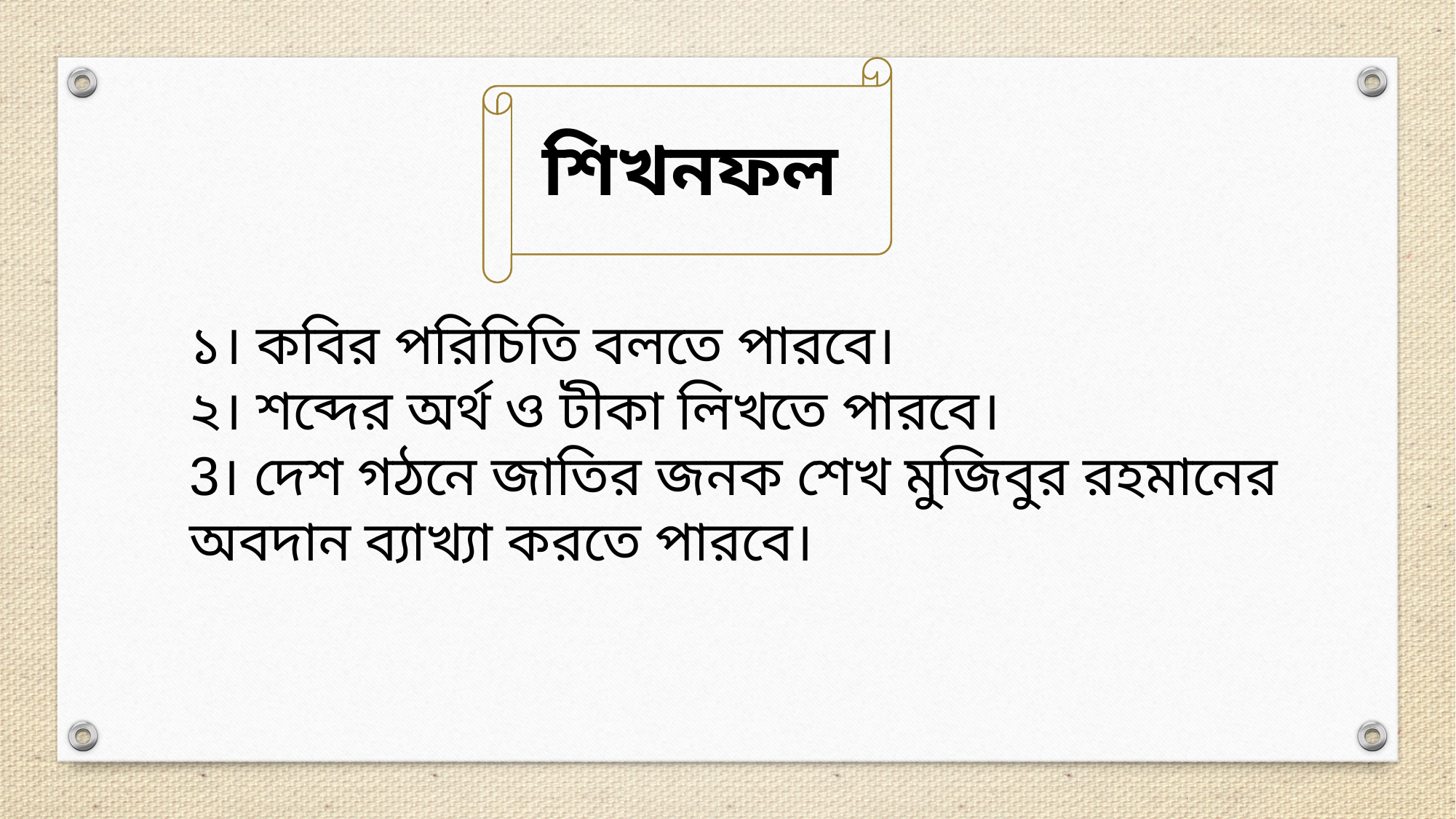

শিখনফল

১। কবির পরিচিতি বলতে পারবে।
২। শব্দের অর্থ ও টীকা লিখতে পারবে।
3। দেশ গঠনে জাতির জনক শেখ মুজিবুর রহমানের অবদান ব্যাখ্যা করতে পারবে।